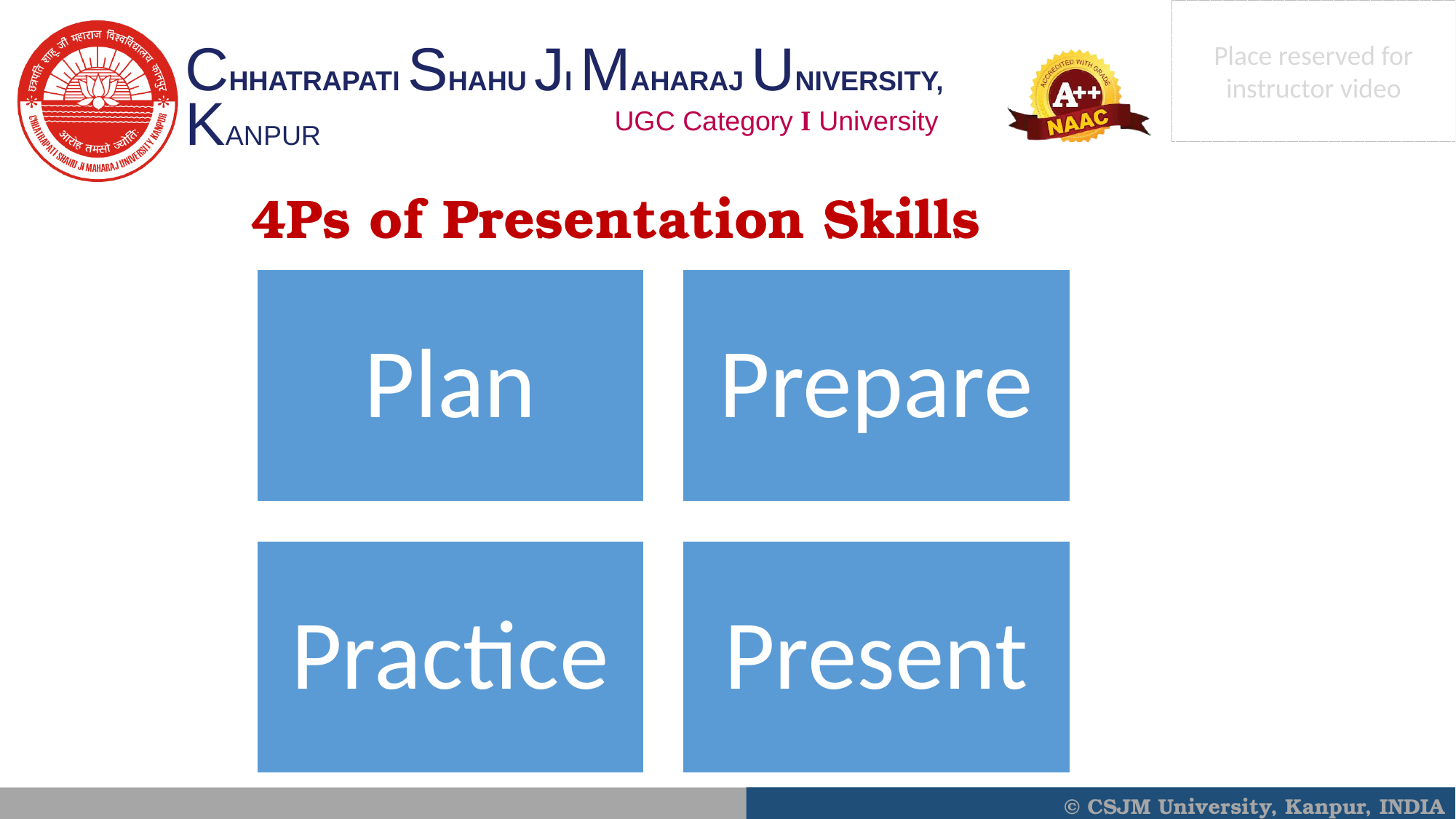

# 4Ps of Presentation Skills
Plan
Prepare
Practice
Present